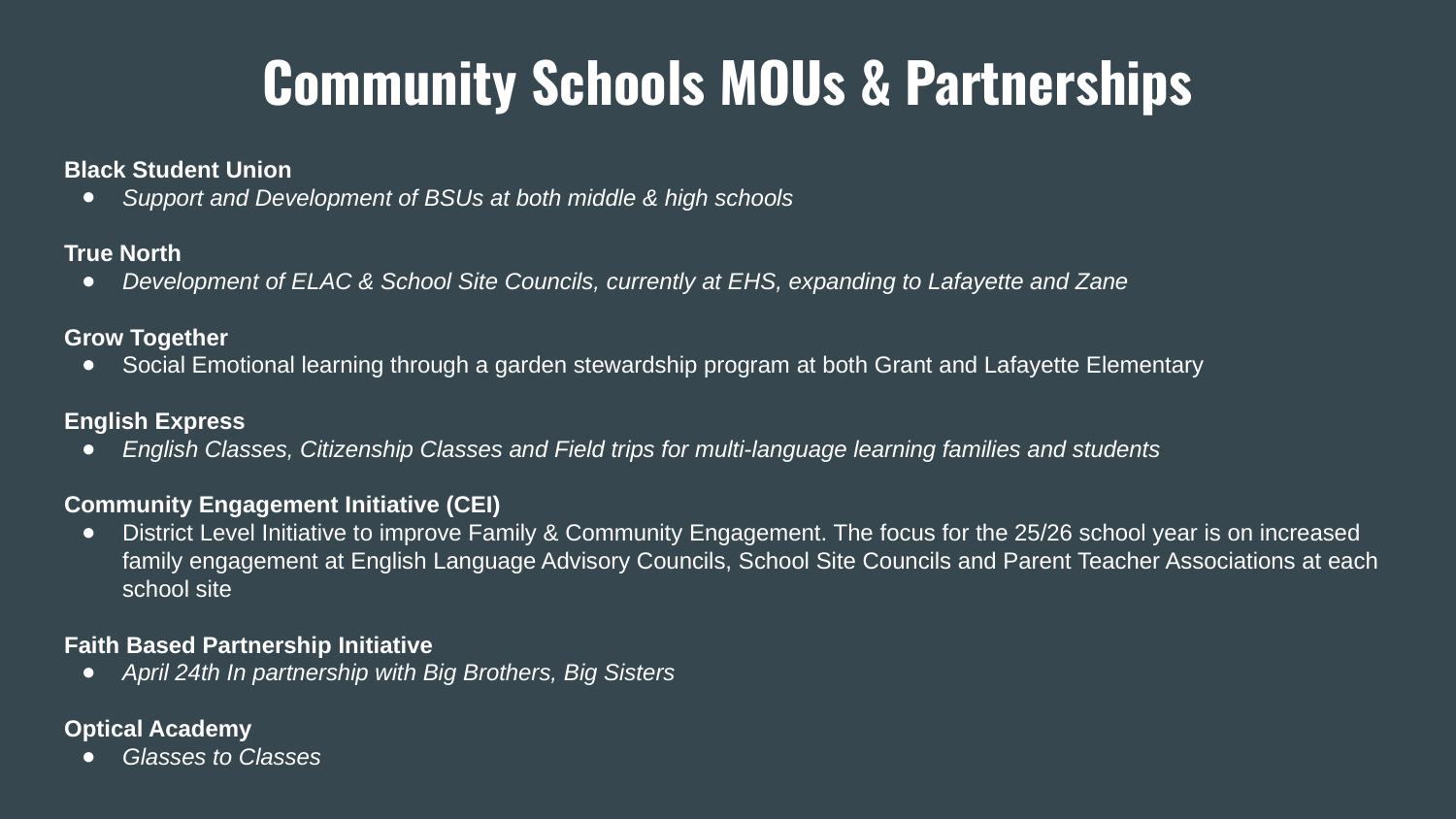

# Community Schools MOUs & Partnerships

Black Student Union
Support and Development of BSUs at both middle & high schools

True North
Development of ELAC & School Site Councils, currently at EHS, expanding to Lafayette and Zane

Grow Together
Social Emotional learning through a garden stewardship program at both Grant and Lafayette Elementary

English Express
English Classes, Citizenship Classes and Field trips for multi-language learning families and students

Community Engagement Initiative (CEI)
District Level Initiative to improve Family & Community Engagement. The focus for the 25/26 school year is on increased family engagement at English Language Advisory Councils, School Site Councils and Parent Teacher Associations at each school site

Faith Based Partnership Initiative
April 24th In partnership with Big Brothers, Big Sisters

Optical Academy
Glasses to Classes